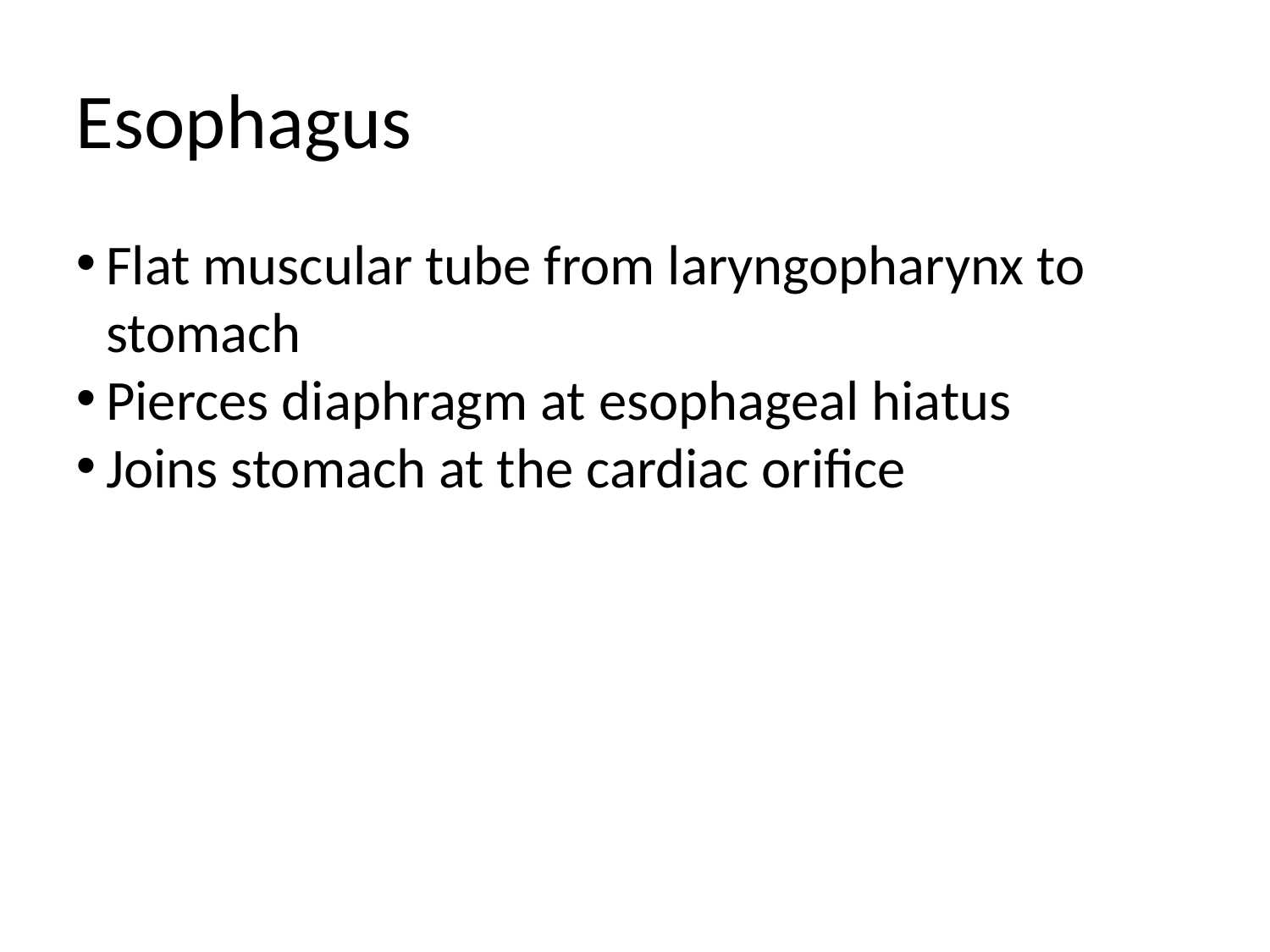

Esophagus
Flat muscular tube from laryngopharynx to stomach
Pierces diaphragm at esophageal hiatus
Joins stomach at the cardiac orifice